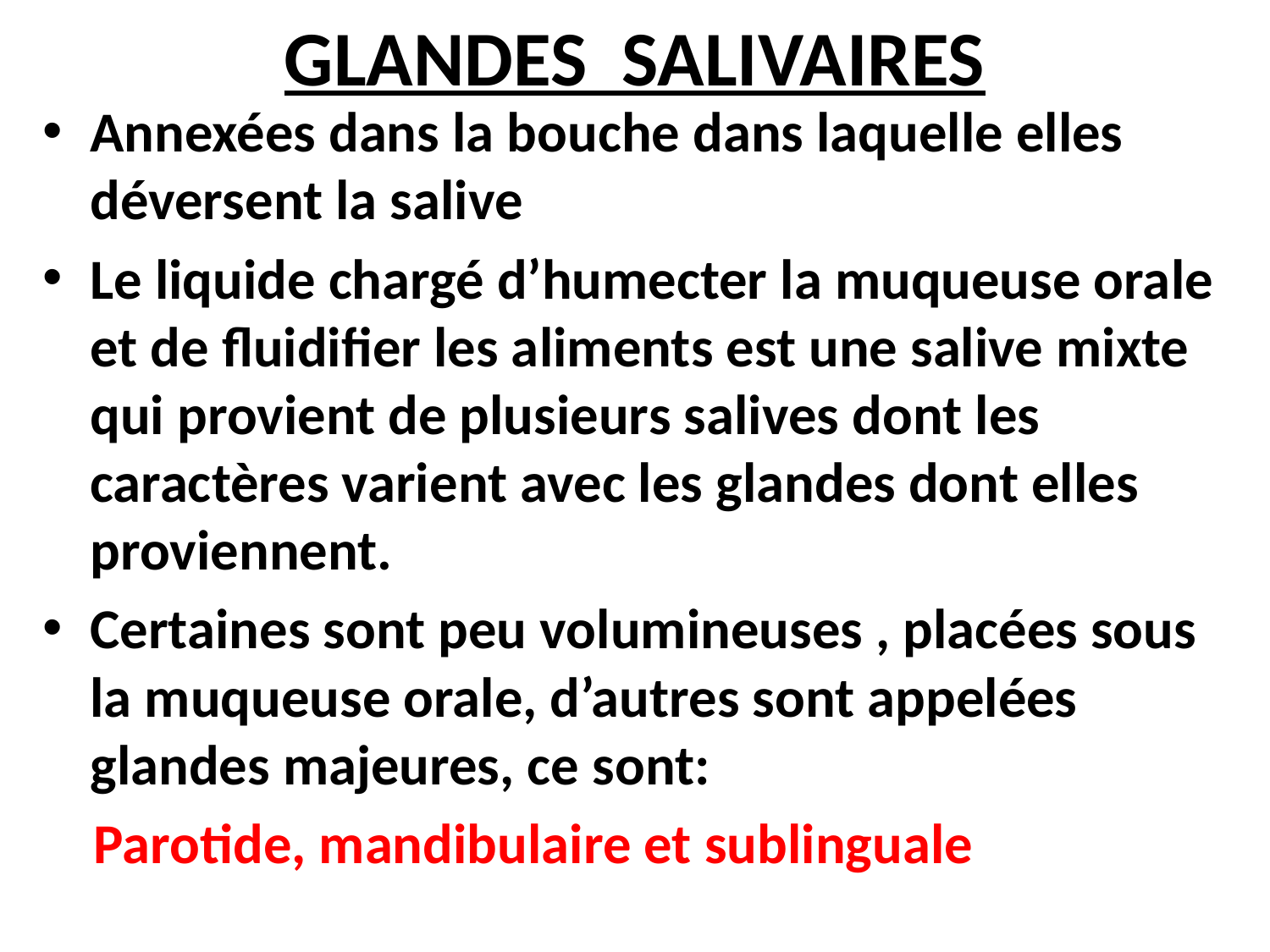

# GLANDES  SALIVAIRES
Annexées dans la bouche dans laquelle elles déversent la salive
Le liquide chargé d’humecter la muqueuse orale et de fluidifier les aliments est une salive mixte qui provient de plusieurs salives dont les caractères varient avec les glandes dont elles proviennent.
Certaines sont peu volumineuses , placées sous la muqueuse orale, d’autres sont appelées glandes majeures, ce sont:
    Parotide, mandibulaire et sublinguale